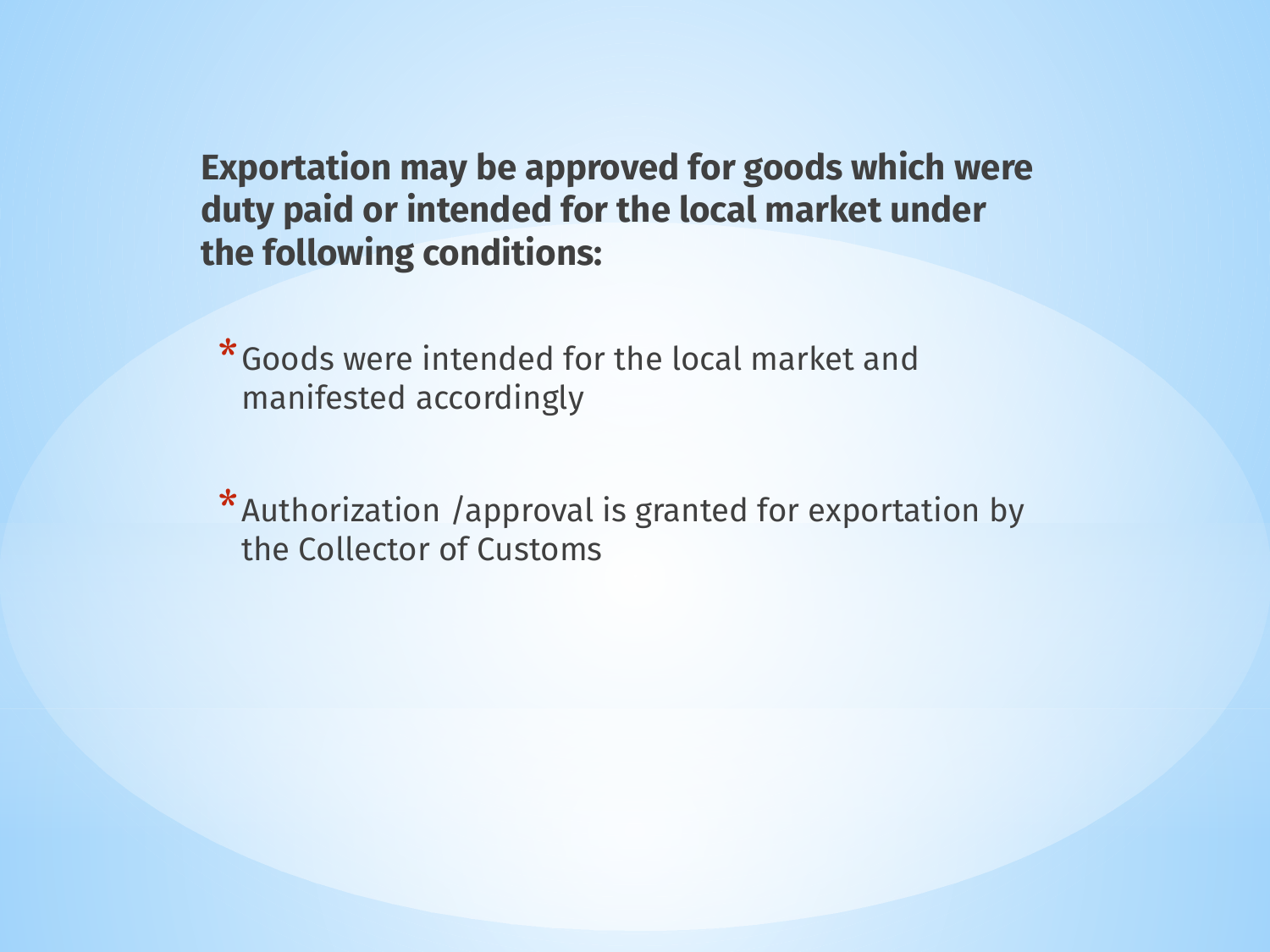

Exportation may be approved for goods which were duty paid or intended for the local market under the following conditions:

Goods were intended for the local market and manifested accordingly

Authorization /approval is granted for exportation by the Collector of Customs